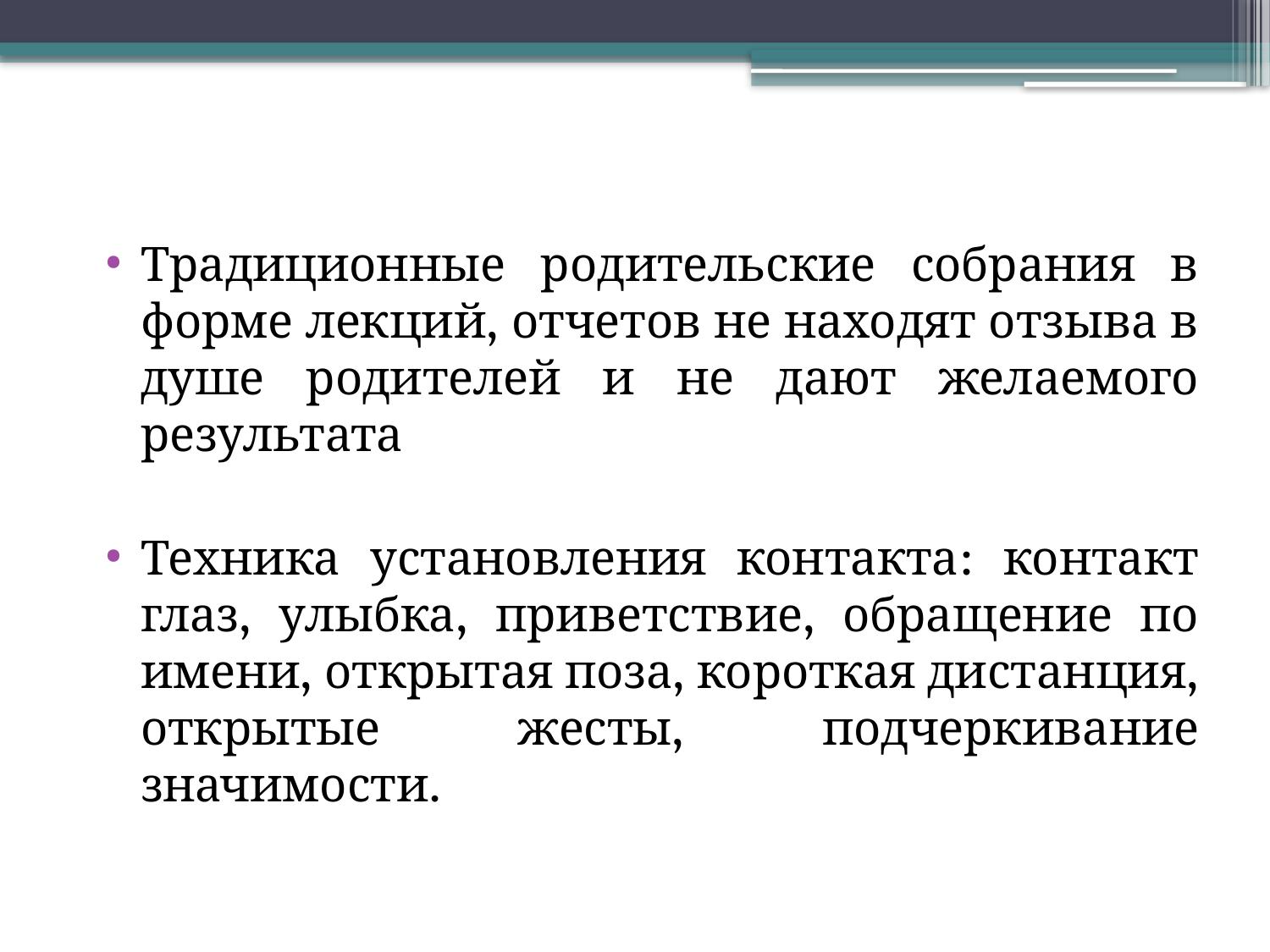

Традиционные родительские собрания в форме лекций, отчетов не находят отзыва в душе родителей и не дают желаемого результата

Техника установления контакта: контакт глаз, улыбка, приветствие, обращение по имени, открытая поза, короткая дистанция, открытые жесты, подчеркивание значимости.